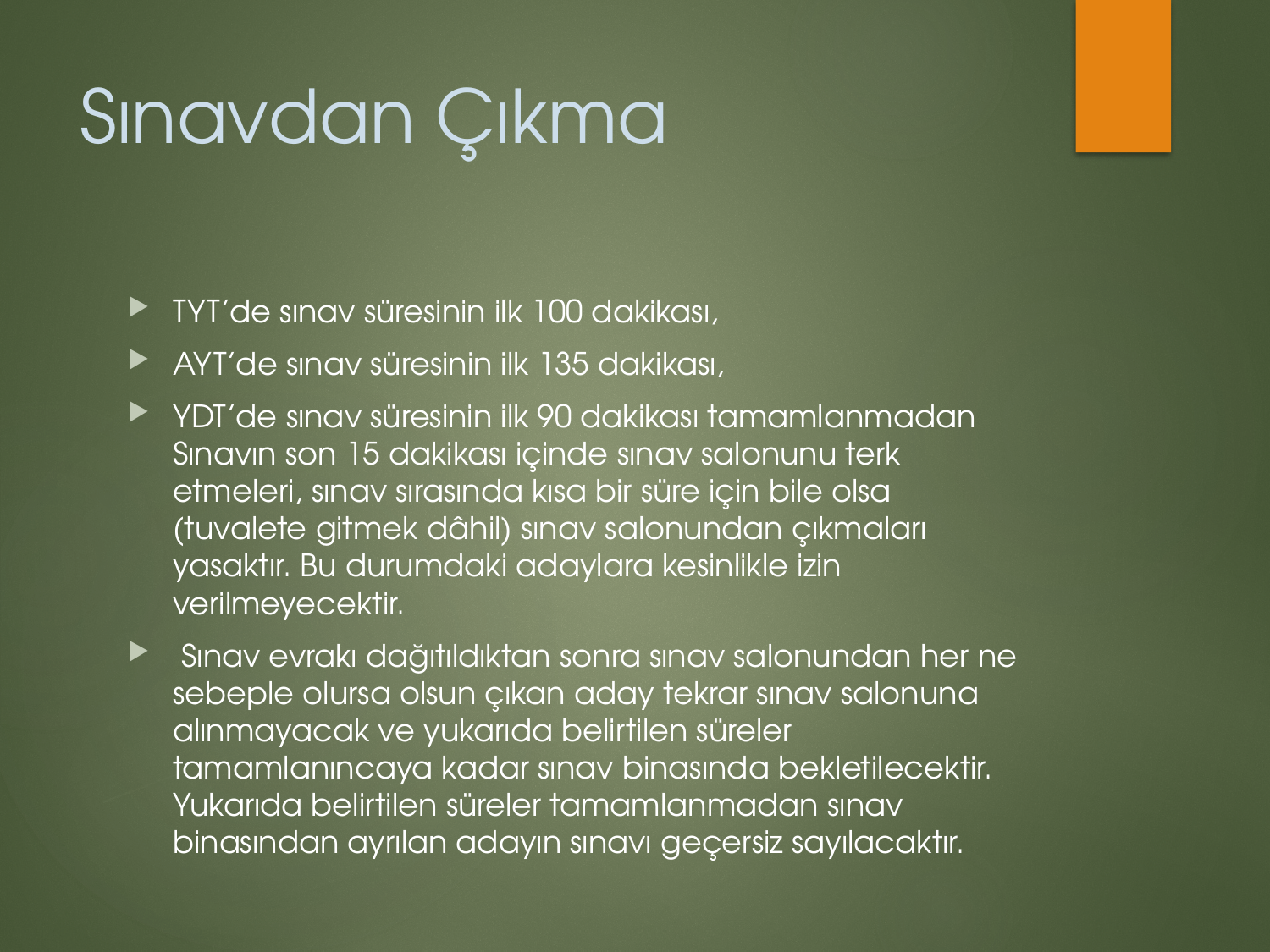

# Sınavdan Çıkma
TYT’de sınav süresinin ilk 100 dakikası,
AYT’de sınav süresinin ilk 135 dakikası,
YDT’de sınav süresinin ilk 90 dakikası tamamlanmadan Sınavın son 15 dakikası içinde sınav salonunu terk etmeleri, sınav sırasında kısa bir süre için bile olsa (tuvalete gitmek dâhil) sınav salonundan çıkmaları yasaktır. Bu durumdaki adaylara kesinlikle izin verilmeyecektir.
 Sınav evrakı dağıtıldıktan sonra sınav salonundan her ne sebeple olursa olsun çıkan aday tekrar sınav salonuna alınmayacak ve yukarıda belirtilen süreler tamamlanıncaya kadar sınav binasında bekletilecektir. Yukarıda belirtilen süreler tamamlanmadan sınav binasından ayrılan adayın sınavı geçersiz sayılacaktır.